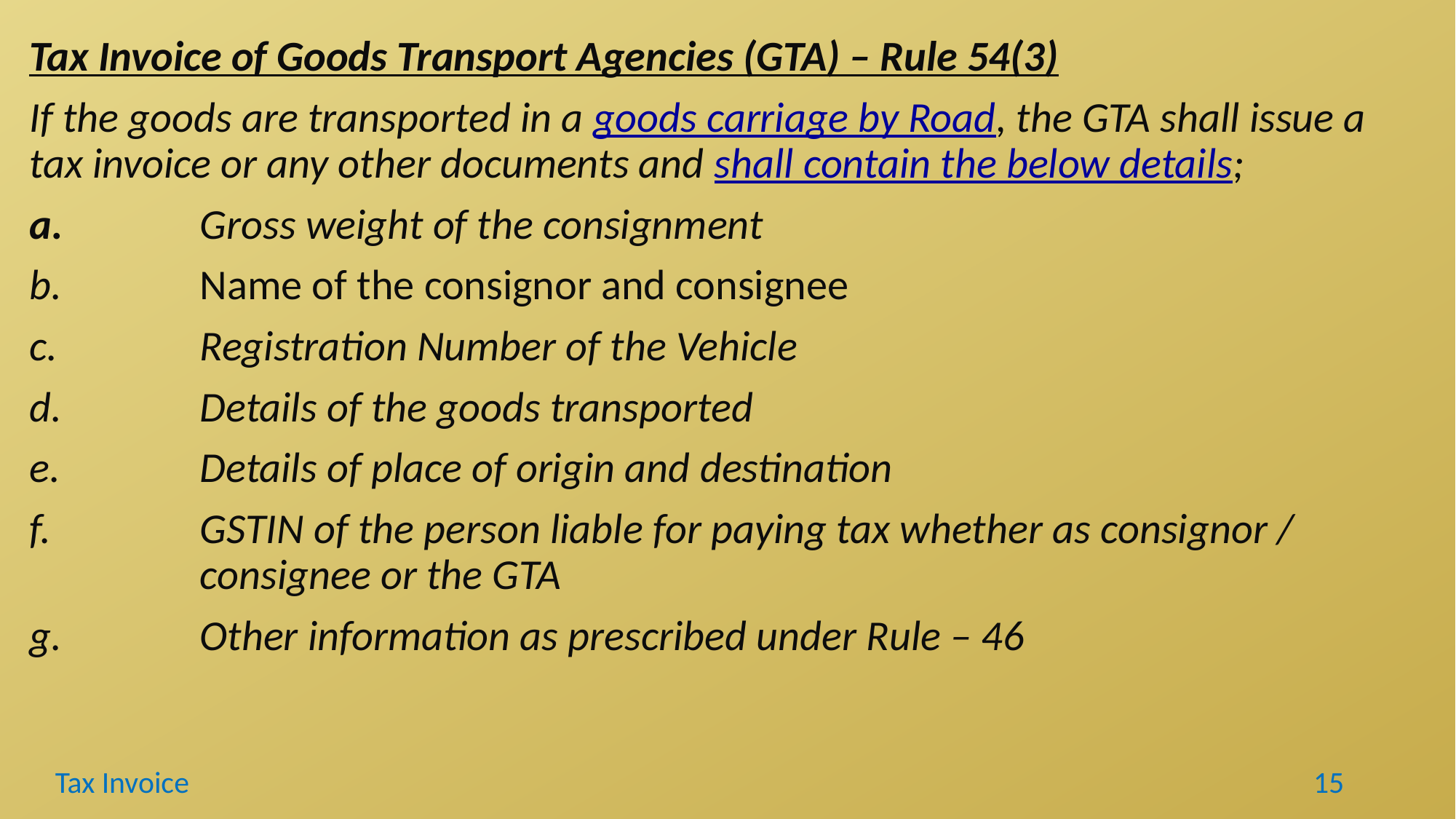

Tax Invoice of Goods Transport Agencies (GTA) – Rule 54(3)
If the goods are transported in a goods carriage by Road, the GTA shall issue a tax invoice or any other documents and shall contain the below details;
	Gross weight of the consignment
	Name of the consignor and consignee
	Registration Number of the Vehicle
	Details of the goods transported
	Details of place of origin and destination
	GSTIN of the person liable for paying tax whether as consignor / 	consignee or the GTA
	Other information as prescribed under Rule – 46

Tax Invoice
15